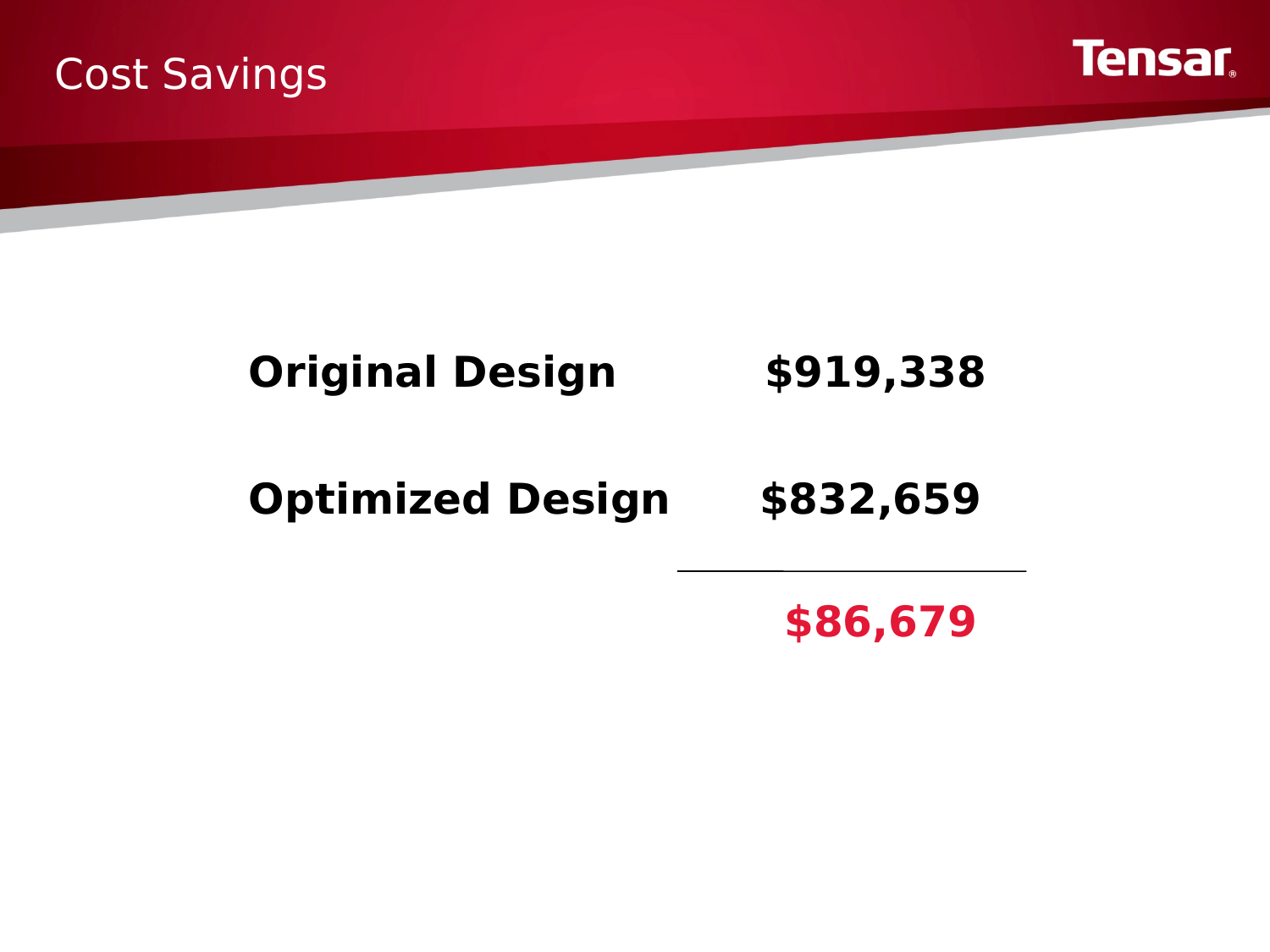

Cost Savings
Original Design          $919,338
Optimized Design      $832,659

$86,679